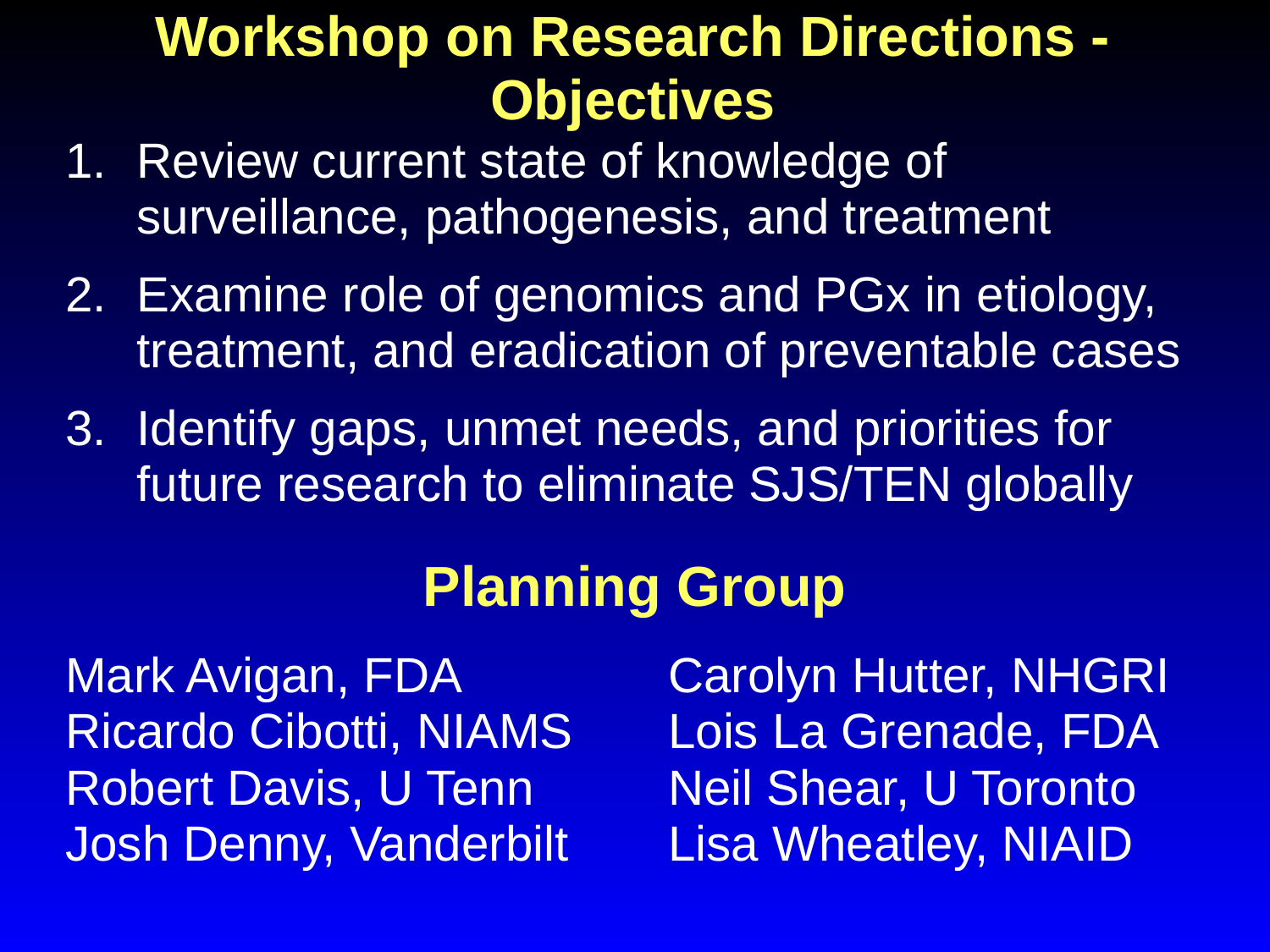

# Workshop on Research Directions - Objectives
Review current state of knowledge of surveillance, pathogenesis, and treatment
Examine role of genomics and PGx in etiology, treatment, and eradication of preventable cases
Identify gaps, unmet needs, and priorities for future research to eliminate SJS/TEN globally

Planning Group

Mark Avigan, FDA	Carolyn Hutter, NHGRI
Ricardo Cibotti, NIAMS 	Lois La Grenade, FDA
Robert Davis, U Tenn 	Neil Shear, U Toronto
Josh Denny, Vanderbilt	Lisa Wheatley, NIAID